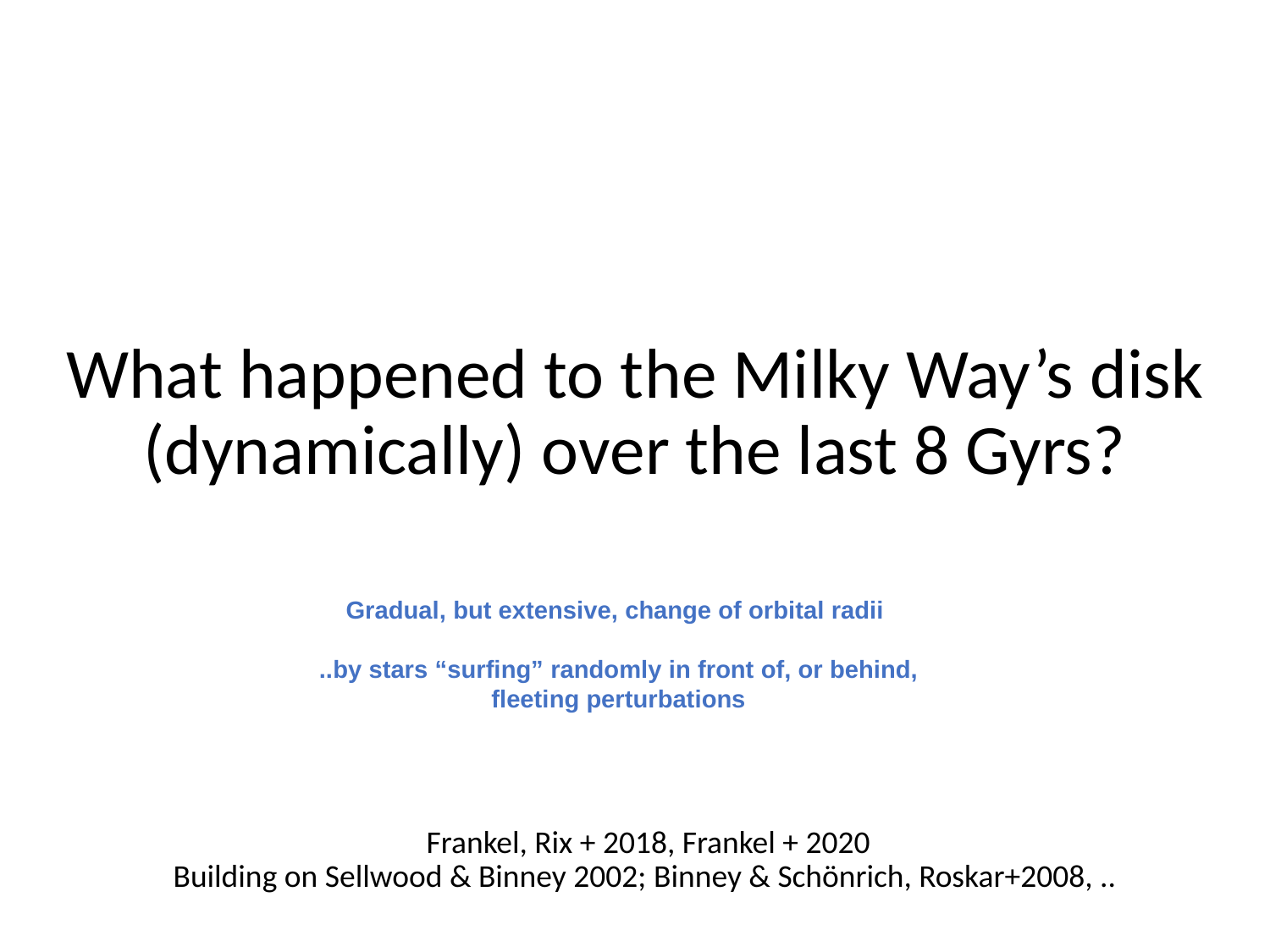

# What happened to the Milky Way’s disk (dynamically) over the last 8 Gyrs?
Gradual, but extensive, change of orbital radii

..by stars “surfing” randomly in front of, or behind, fleeting perturbations
Frankel, Rix + 2018, Frankel + 2020
Building on Sellwood & Binney 2002; Binney & Schönrich, Roskar+2008, ..